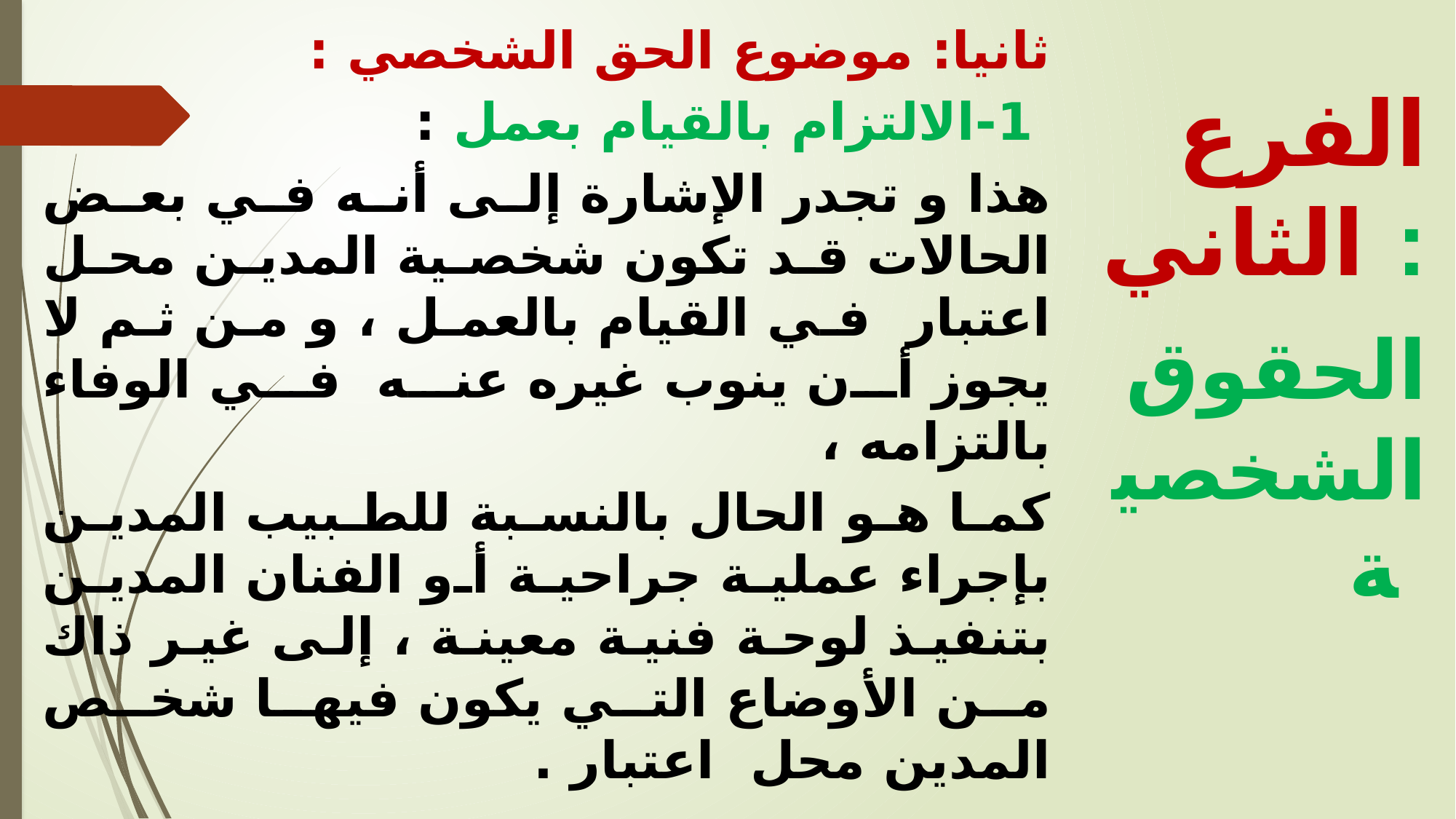

ثانيا: موضوع الحق الشخصي :
 1-	الالتزام بالقيام بعمل :
هذا و تجدر الإشارة إلى أنه في بعض الحالات قد تكون شخصية المدين محل اعتبار  في القيام بالعمل ، و من ثم لا يجوز أن ينوب غيره عنه  في الوفاء بالتزامه ،
كما هو الحال بالنسبة للطبيب المدين بإجراء عملية جراحية أو الفنان المدين بتنفيذ لوحة فنية معينة ، إلى غير ذاك من الأوضاع التي يكون فيها شخص المدين محل  اعتبار .

الفرع الثاني :
 الحقوق الشخصية